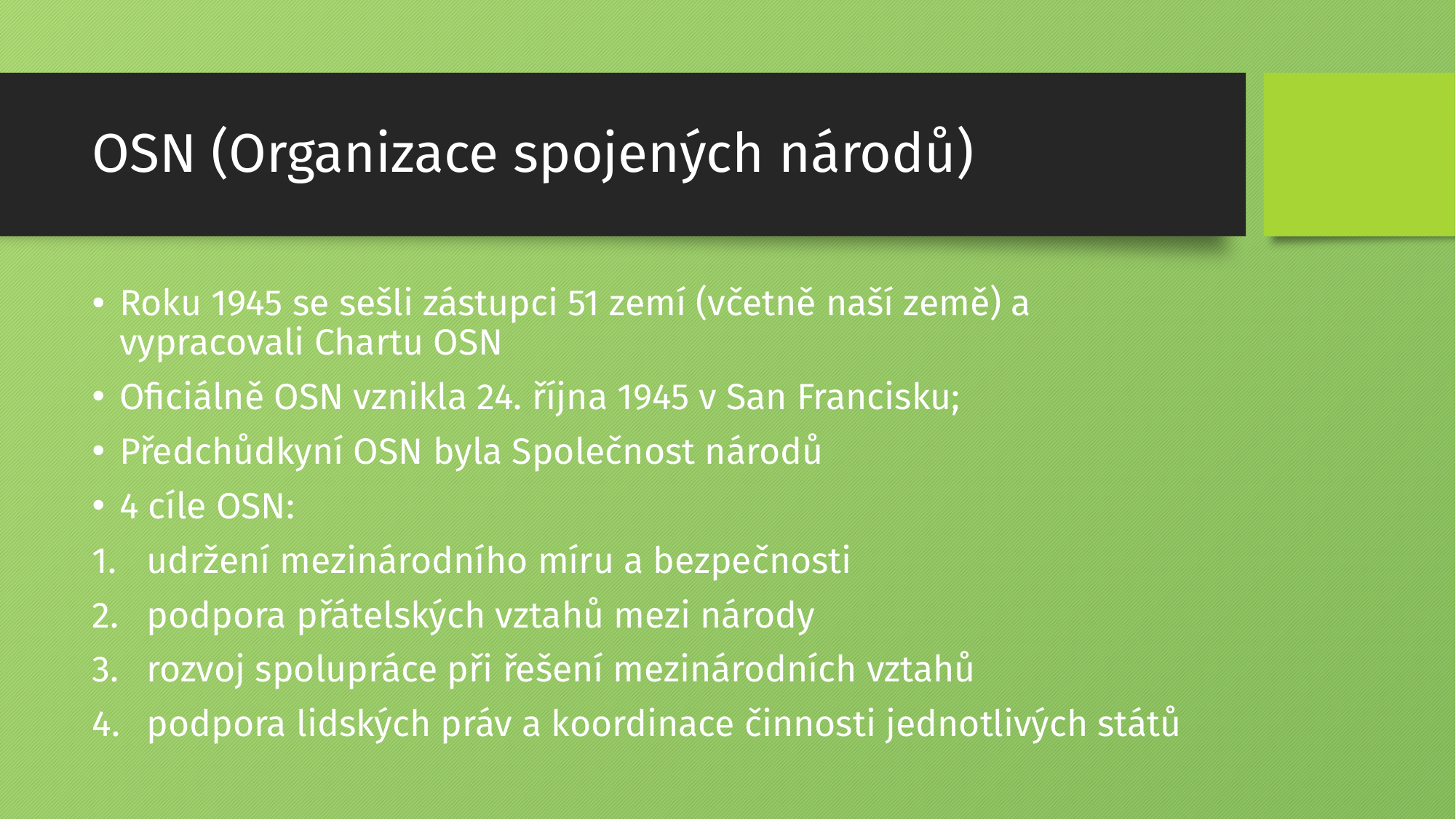

# OSN (Organizace spojených národů)
Roku 1945 se sešli zástupci 51 zemí (včetně naší země) a vypracovali Chartu OSN
Oficiálně OSN vznikla 24. října 1945 v San Francisku;
Předchůdkyní OSN byla Společnost národů
4 cíle OSN:
udržení mezinárodního míru a bezpečnosti
podpora přátelských vztahů mezi národy
rozvoj spolupráce při řešení mezinárodních vztahů
podpora lidských práv a koordinace činnosti jednotlivých států